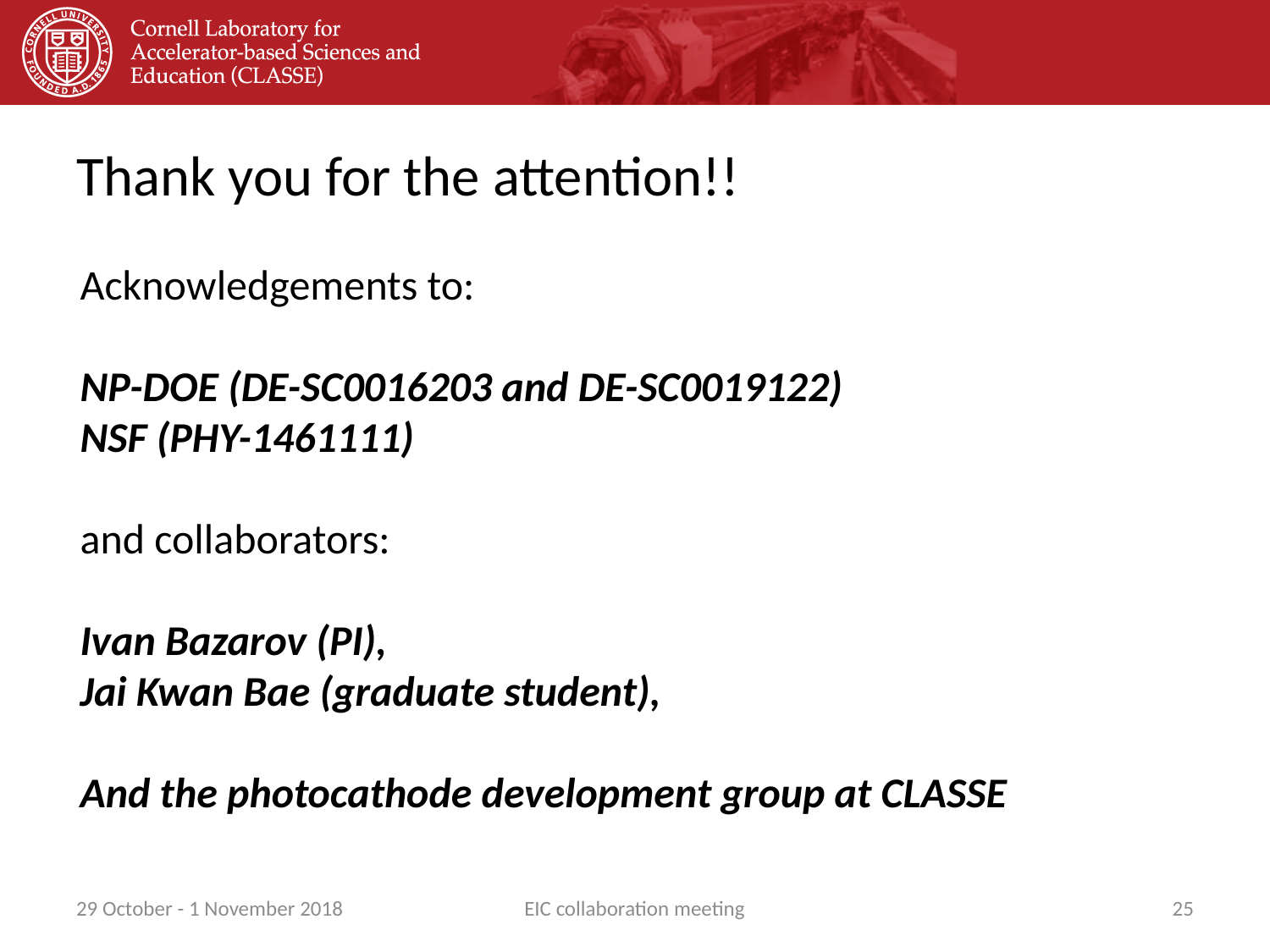

Thank you for the attention!!
Acknowledgements to:

NP-DOE (DE-SC0016203 and DE-SC0019122)
NSF (PHY-1461111)

and collaborators:

Ivan Bazarov (PI),
Jai Kwan Bae (graduate student),

And the photocathode development group at CLASSE
29 October - 1 November 2018
EIC collaboration meeting
25